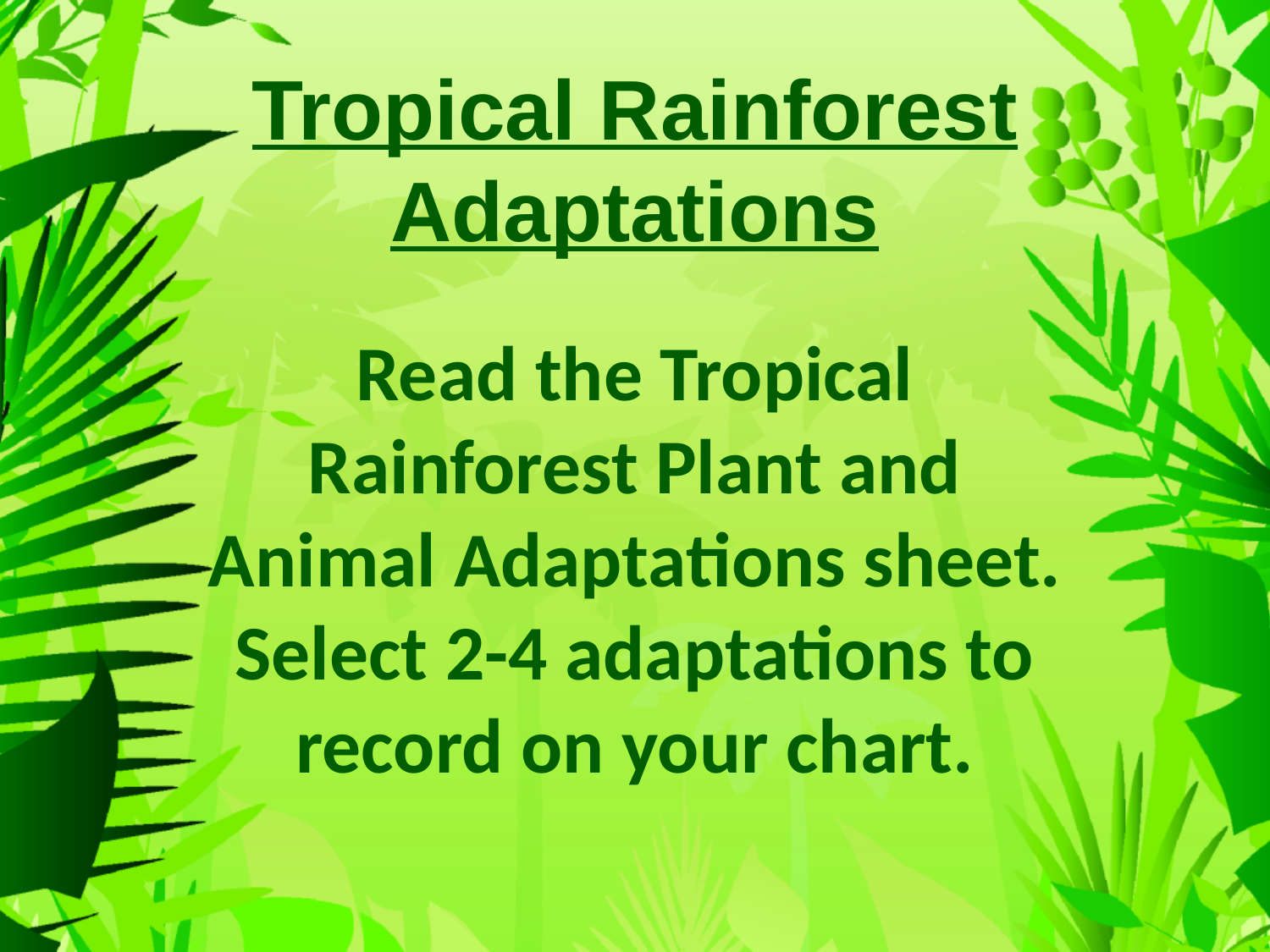

# Tropical Rainforest Adaptations
Read the Tropical Rainforest Plant and Animal Adaptations sheet. Select 2-4 adaptations to record on your chart.